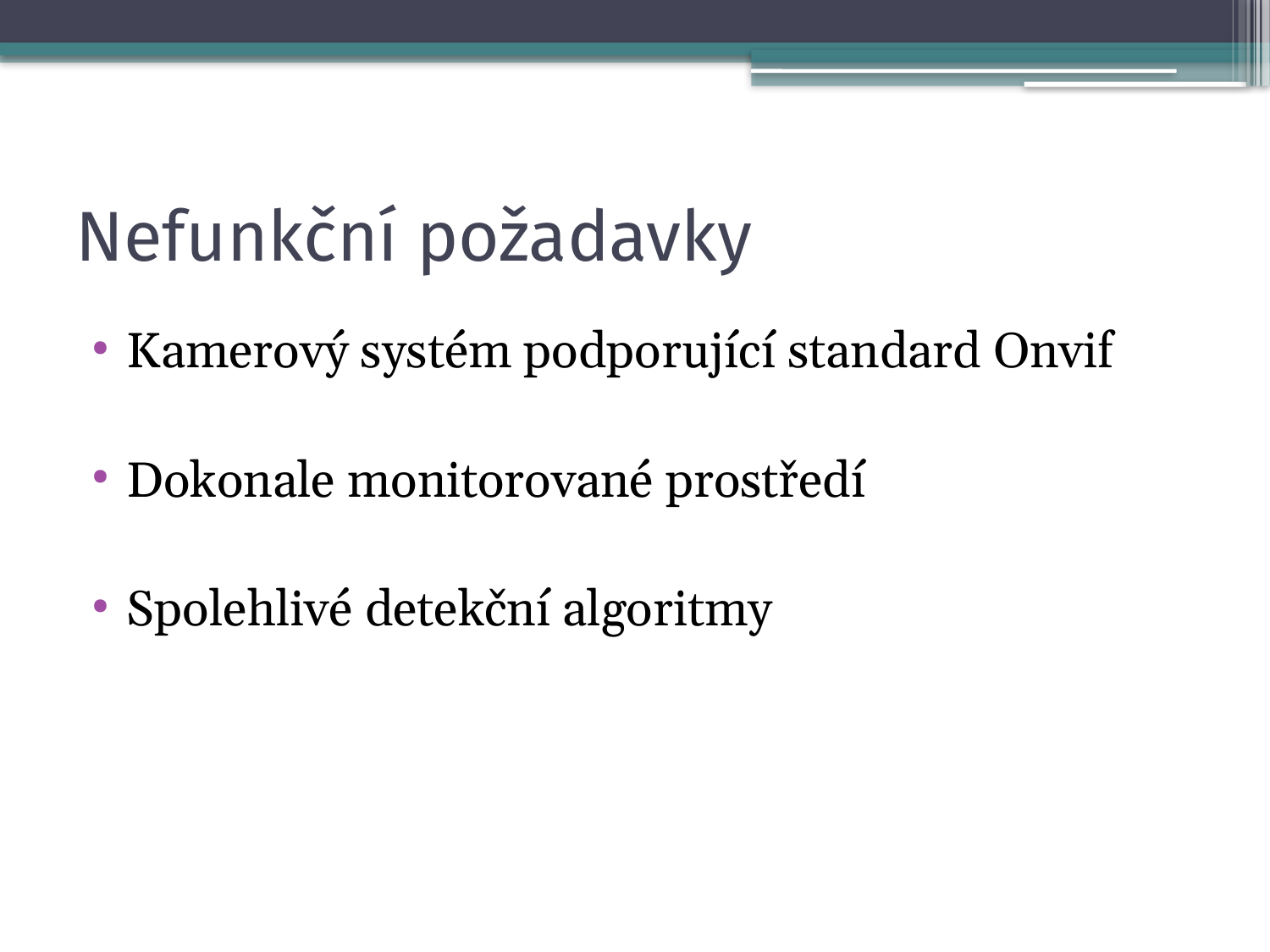

# Nefunkční požadavky
Kamerový systém podporující standard Onvif

Dokonale monitorované prostředí

Spolehlivé detekční algoritmy